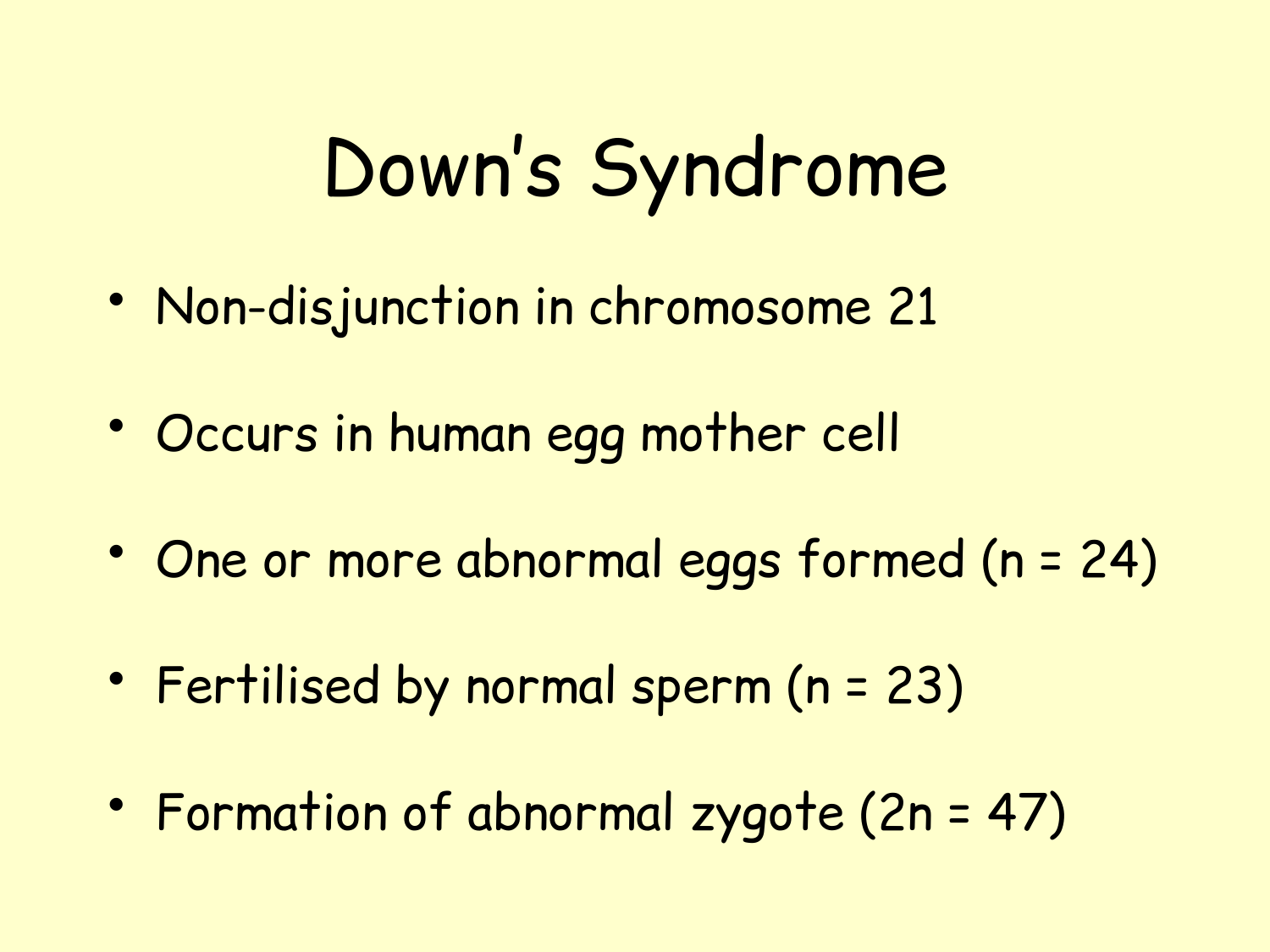

# Down’s Syndrome
Non-disjunction in chromosome 21

Occurs in human egg mother cell

One or more abnormal eggs formed (n = 24)

Fertilised by normal sperm (n = 23)

Formation of abnormal zygote (2n = 47)